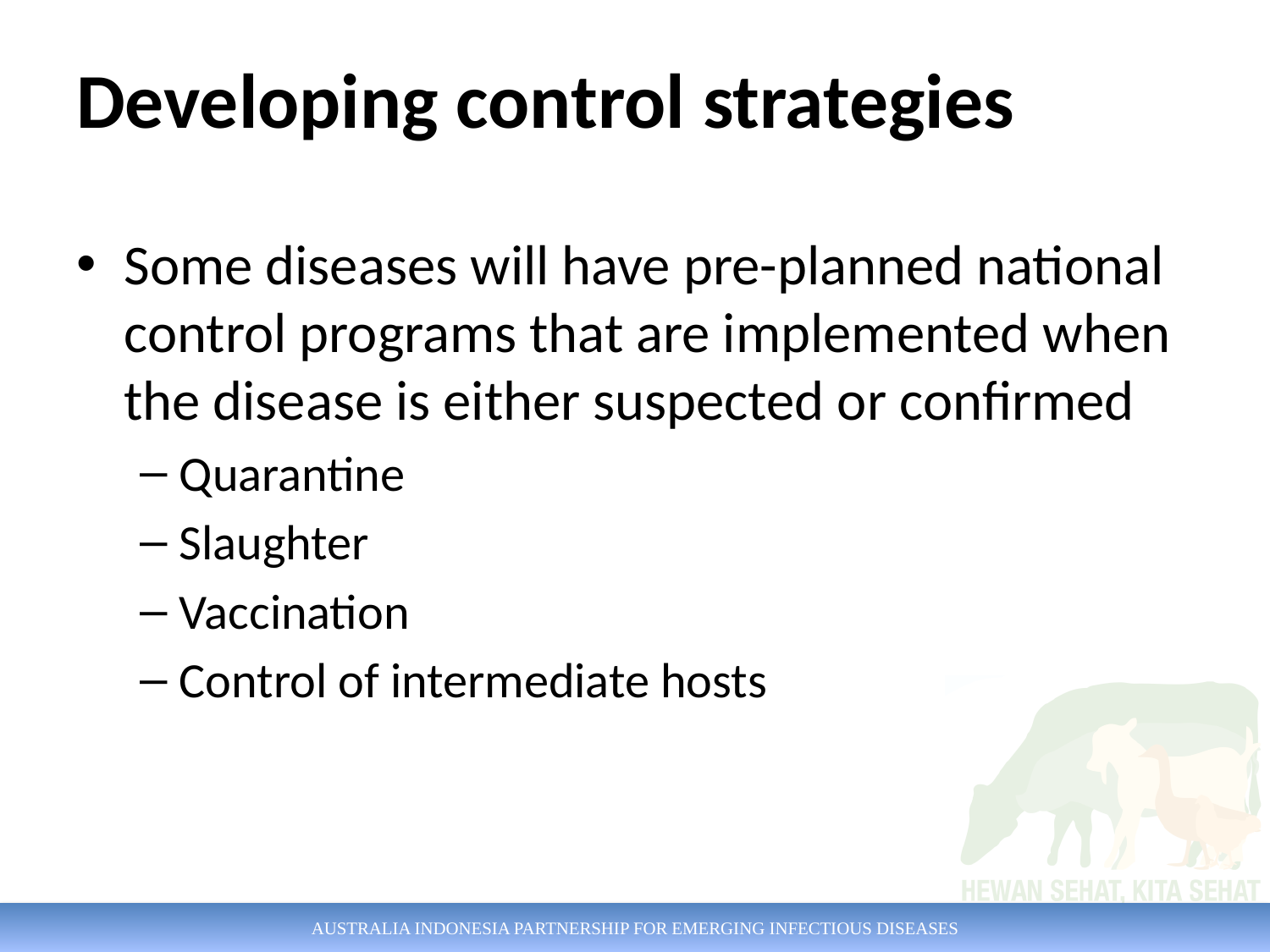

# Developing control strategies
Some diseases will have pre-planned national control programs that are implemented when the disease is either suspected or confirmed
Quarantine
Slaughter
Vaccination
Control of intermediate hosts